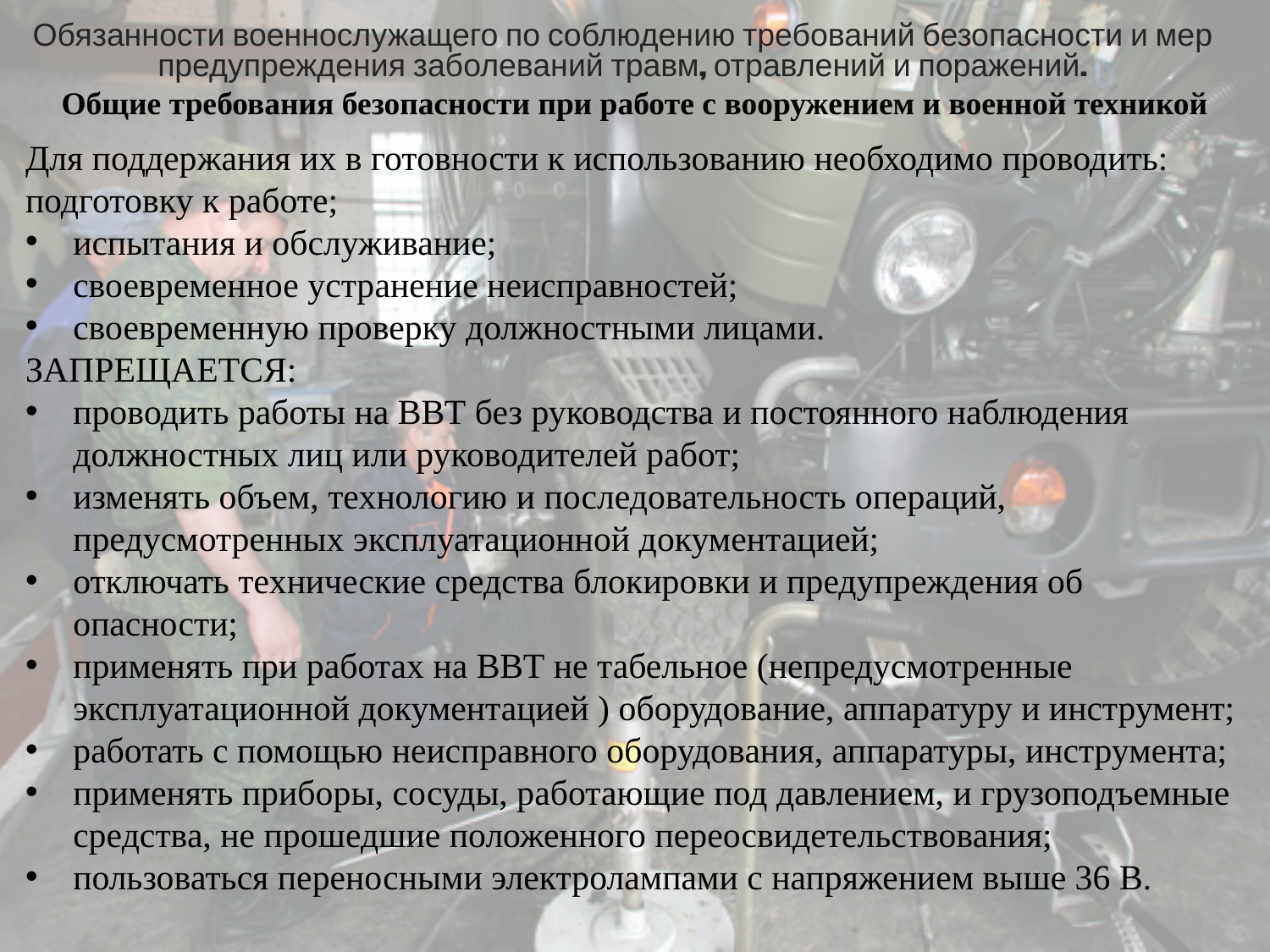

# Обязанности военнослужащего по соблюдению требований безопасности и мер предупреждения заболеваний травм, отравлений и поражений.
Общие требования безопасности при работе с вооружением и военной техникой
Для поддержания их в готовности к использованию необходимо проводить:
подготовку к работе;
испытания и обслуживание;
своевременное устранение неисправностей;
своевременную проверку должностными лицами.
ЗАПРЕЩАЕТСЯ:
проводить работы на ВВТ без руководства и постоянного наблюдения должностных лиц или руководителей работ;
изменять объем, технологию и последовательность операций, предусмотренных эксплуатационной документацией;
отключать технические средства блокировки и предупреждения об опасности;
применять при работах на ВВТ не табельное (непредусмотренные эксплуатационной документацией ) оборудование, аппаратуру и инструмент;
работать с помощью неисправного оборудования, аппаратуры, инструмента;
применять приборы, сосуды, работающие под давлением, и грузоподъемные средства, не прошедшие положенного переосвидетельствования;
пользоваться переносными электролампами с напряжением выше 36 В.